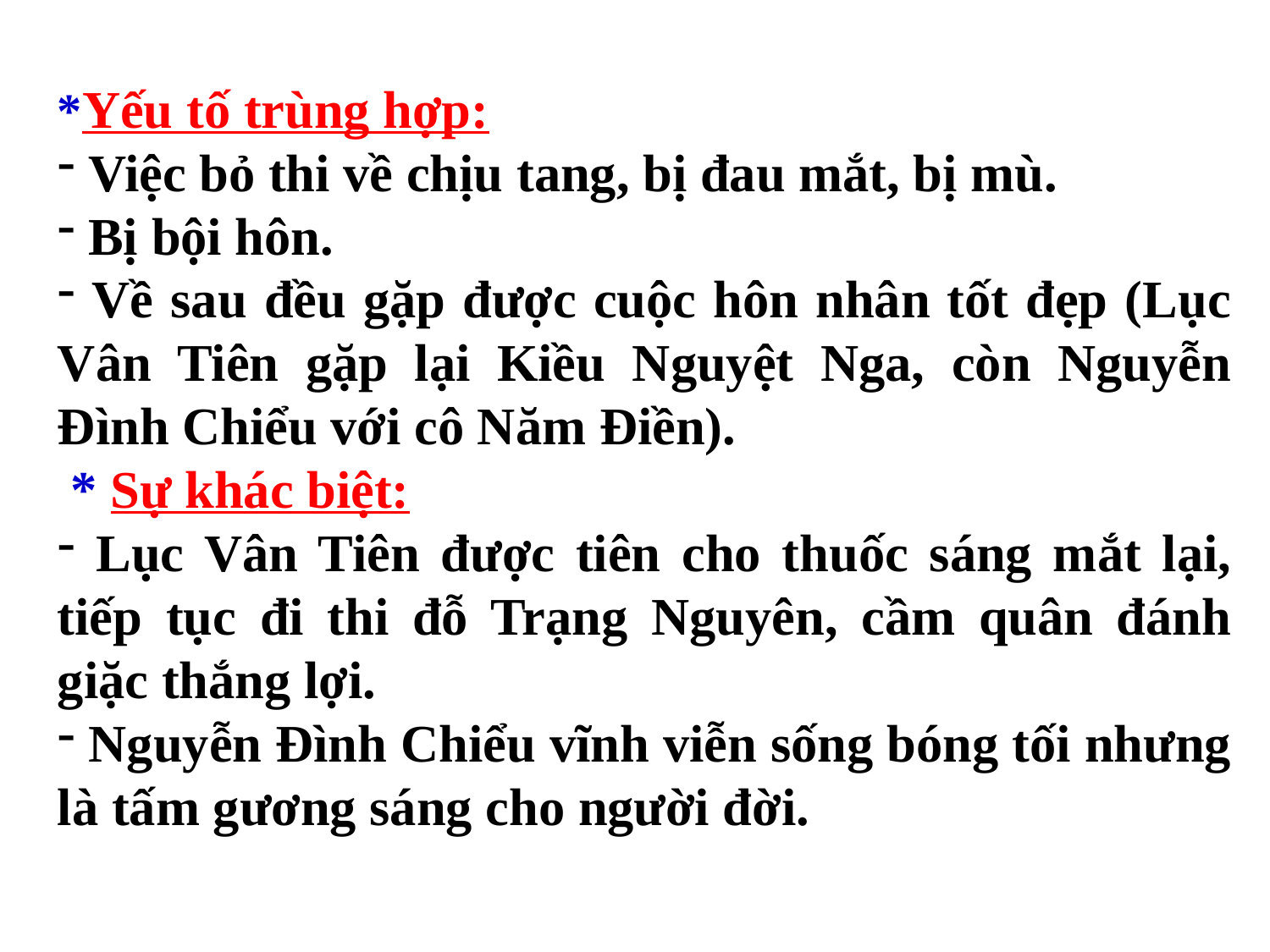

*Yếu tố trùng hợp:
 Việc bỏ thi về chịu tang, bị đau mắt, bị mù.
 Bị bội hôn.
 Về sau đều gặp được cuộc hôn nhân tốt đẹp (Lục Vân Tiên gặp lại Kiều Nguyệt Nga, còn Nguyễn Đình Chiểu với cô Năm Điền).
 * Sự khác biệt:
 Lục Vân Tiên được tiên cho thuốc sáng mắt lại, tiếp tục đi thi đỗ Trạng Nguyên, cầm quân đánh giặc thắng lợi.
 Nguyễn Đình Chiểu vĩnh viễn sống bóng tối nhưng là tấm gương sáng cho người đời.